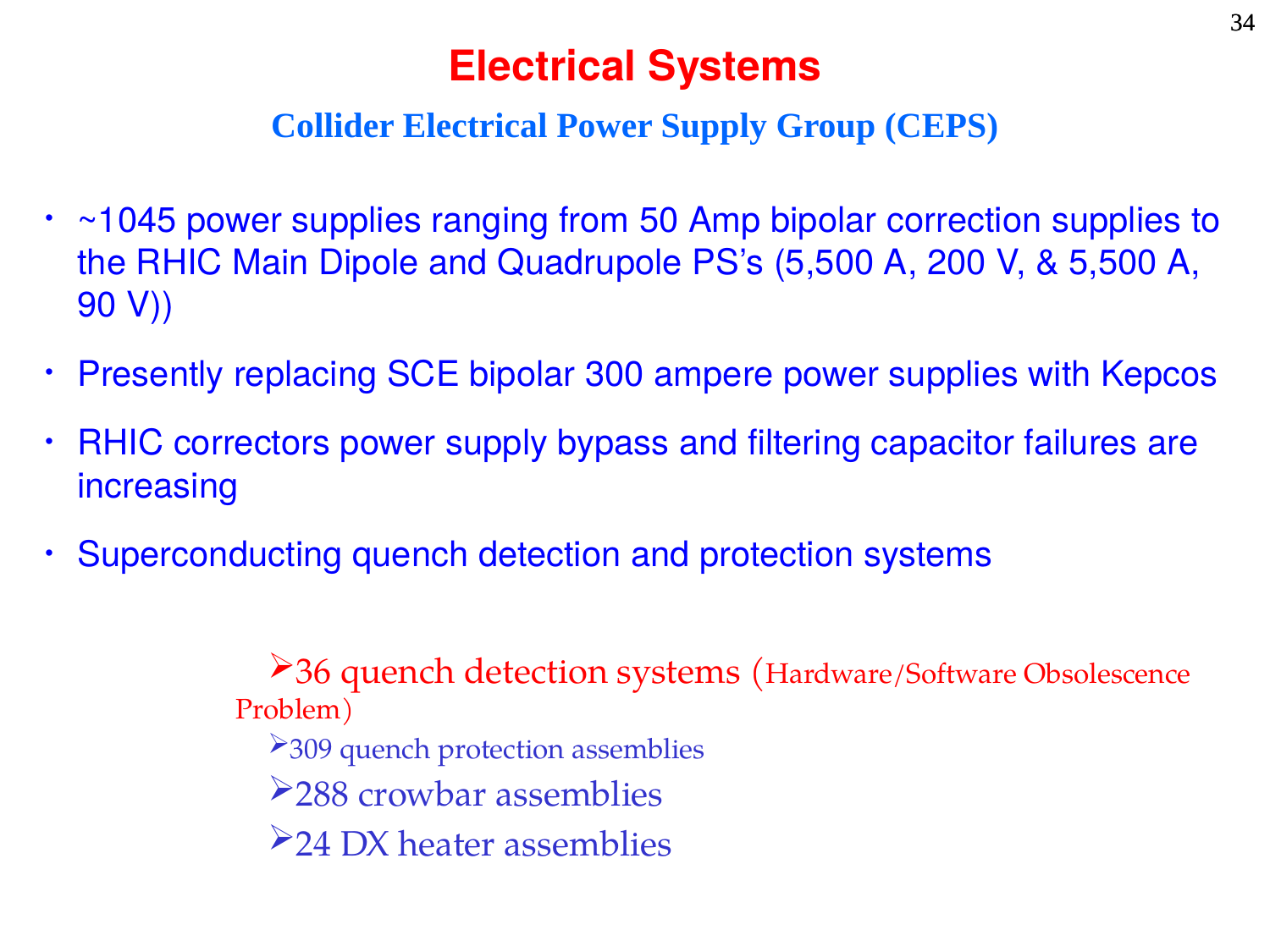

# Electrical Systems
Collider Electrical Power Supply Group (CEPS)
~1045 power supplies ranging from 50 Amp bipolar correction supplies to the RHIC Main Dipole and Quadrupole PS’s (5,500 A, 200 V, & 5,500 A, 90 V))

Presently replacing SCE bipolar 300 ampere power supplies with Kepcos

RHIC correctors power supply bypass and filtering capacitor failures are increasing

Superconducting quench detection and protection systems

36 quench detection systems (Hardware/Software Obsolescence Problem)
309 quench protection assemblies
288 crowbar assemblies
24 DX heater assemblies